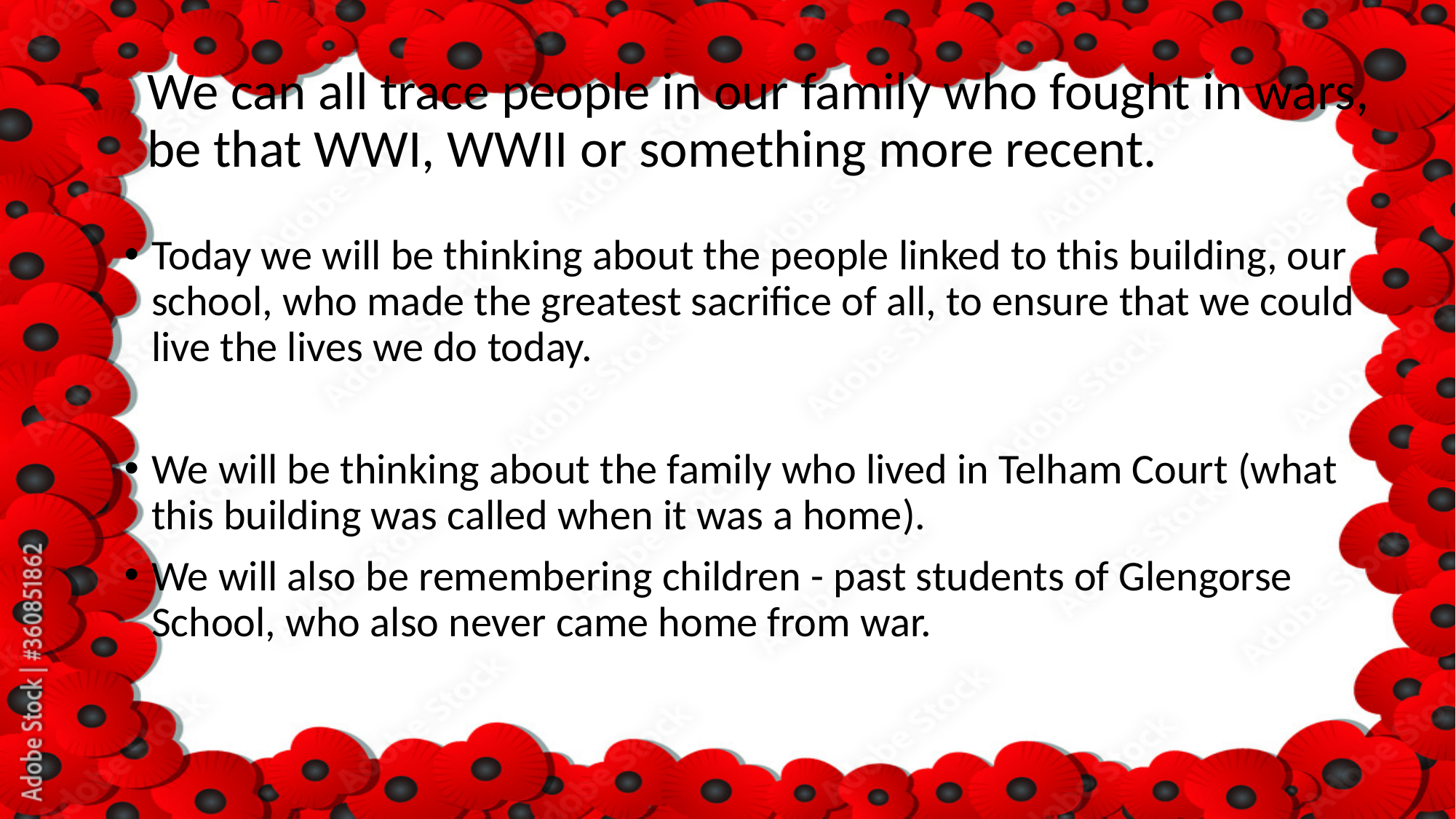

# We can all trace people in our family who fought in wars, be that WWI, WWII or something more recent.
Today we will be thinking about the people linked to this building, our school, who made the greatest sacrifice of all, to ensure that we could live the lives we do today.

We will be thinking about the family who lived in Telham Court (what this building was called when it was a home).
We will also be remembering children - past students of Glengorse School, who also never came home from war.